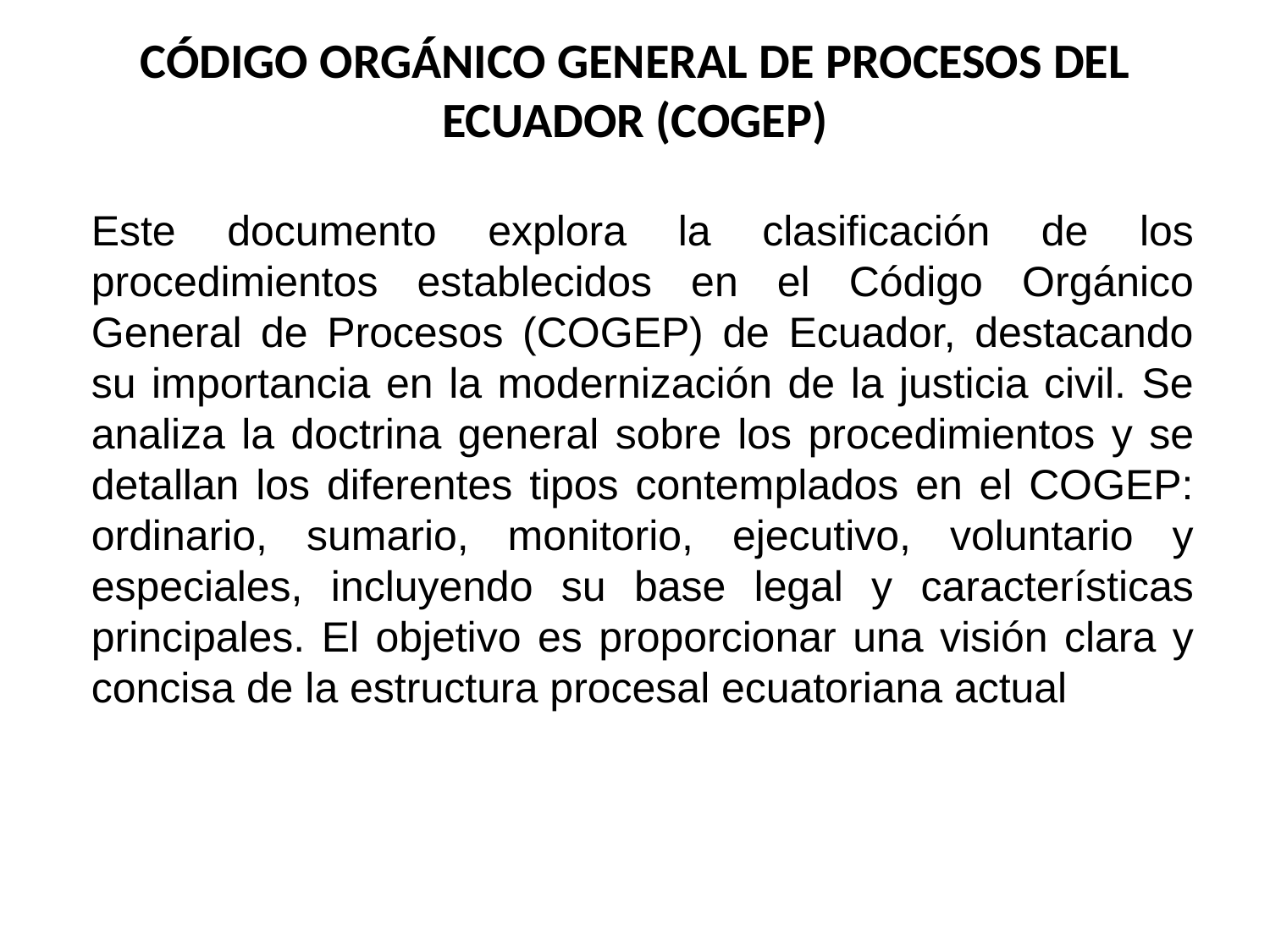

# CÓDIGO ORGÁNICO GENERAL DE PROCESOS DEL ECUADOR (COGEP)
Este documento explora la clasificación de los procedimientos establecidos en el Código Orgánico General de Procesos (COGEP) de Ecuador, destacando su importancia en la modernización de la justicia civil. Se analiza la doctrina general sobre los procedimientos y se detallan los diferentes tipos contemplados en el COGEP: ordinario, sumario, monitorio, ejecutivo, voluntario y especiales, incluyendo su base legal y características principales. El objetivo es proporcionar una visión clara y concisa de la estructura procesal ecuatoriana actual